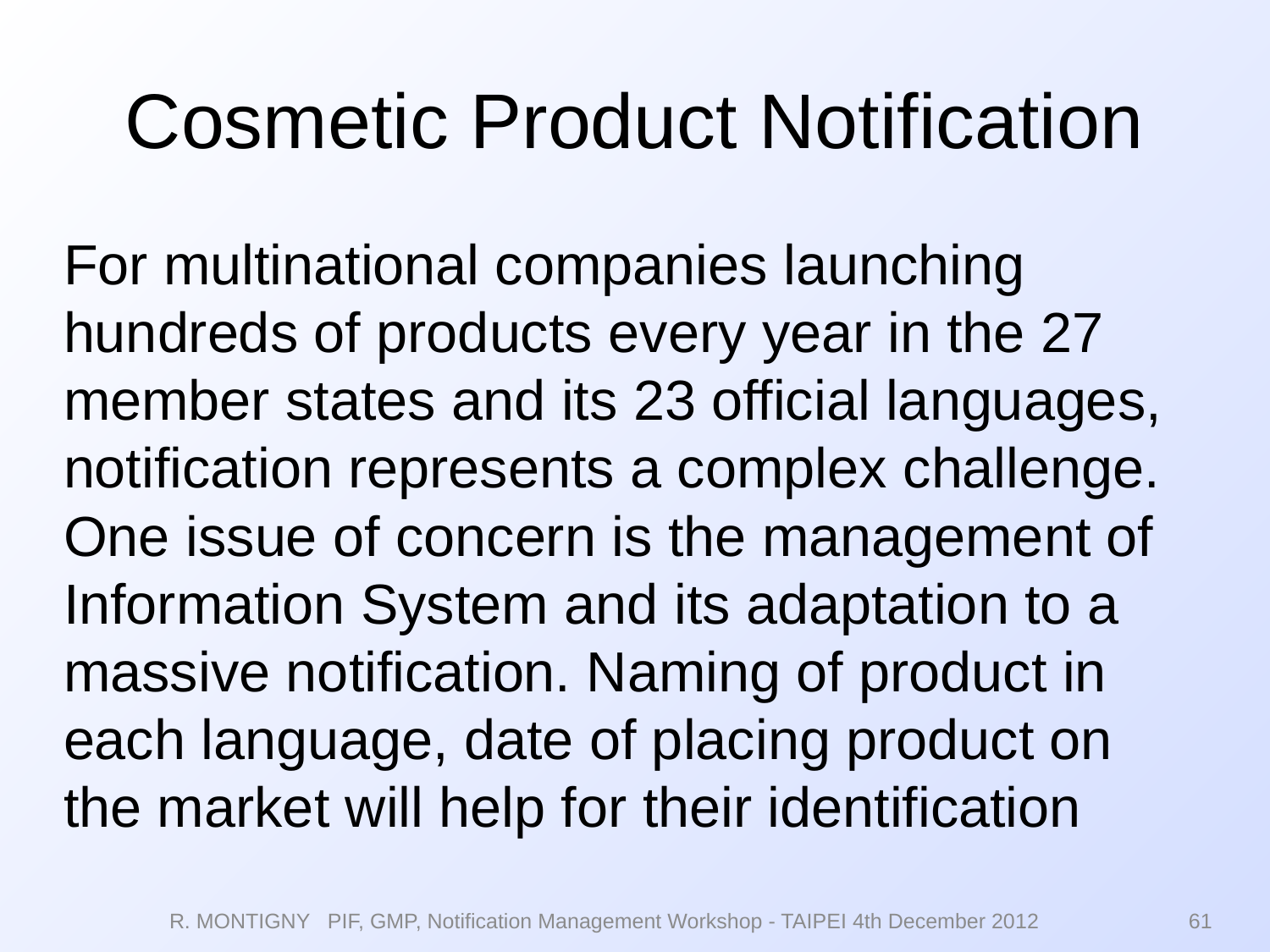

# Cosmetic Product Notification
For multinational companies launching hundreds of products every year in the 27 member states and its 23 official languages, notification represents a complex challenge. One issue of concern is the management of Information System and its adaptation to a massive notification. Naming of product in each language, date of placing product on the market will help for their identification
R. MONTIGNY   PIF, GMP, Notification Management Workshop - TAIPEI 4th December 2012
61